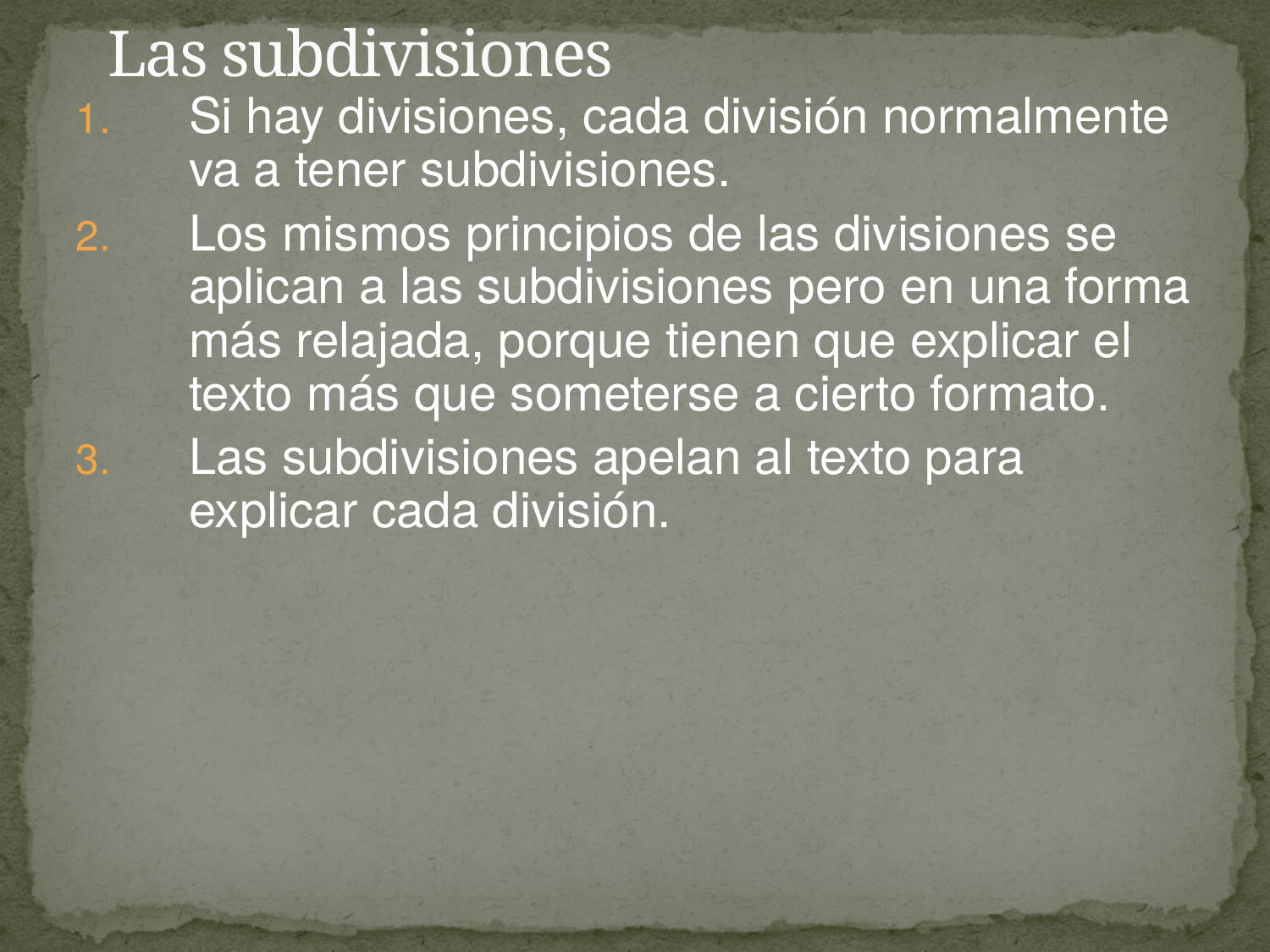

# Las subdivisiones
Si hay divisiones, cada división normalmente va a tener subdivisiones.
Los mismos principios de las divisiones se aplican a las subdivisiones pero en una forma más relajada, porque tienen que explicar el texto más que someterse a cierto formato.
Las subdivisiones apelan al texto para explicar cada división.